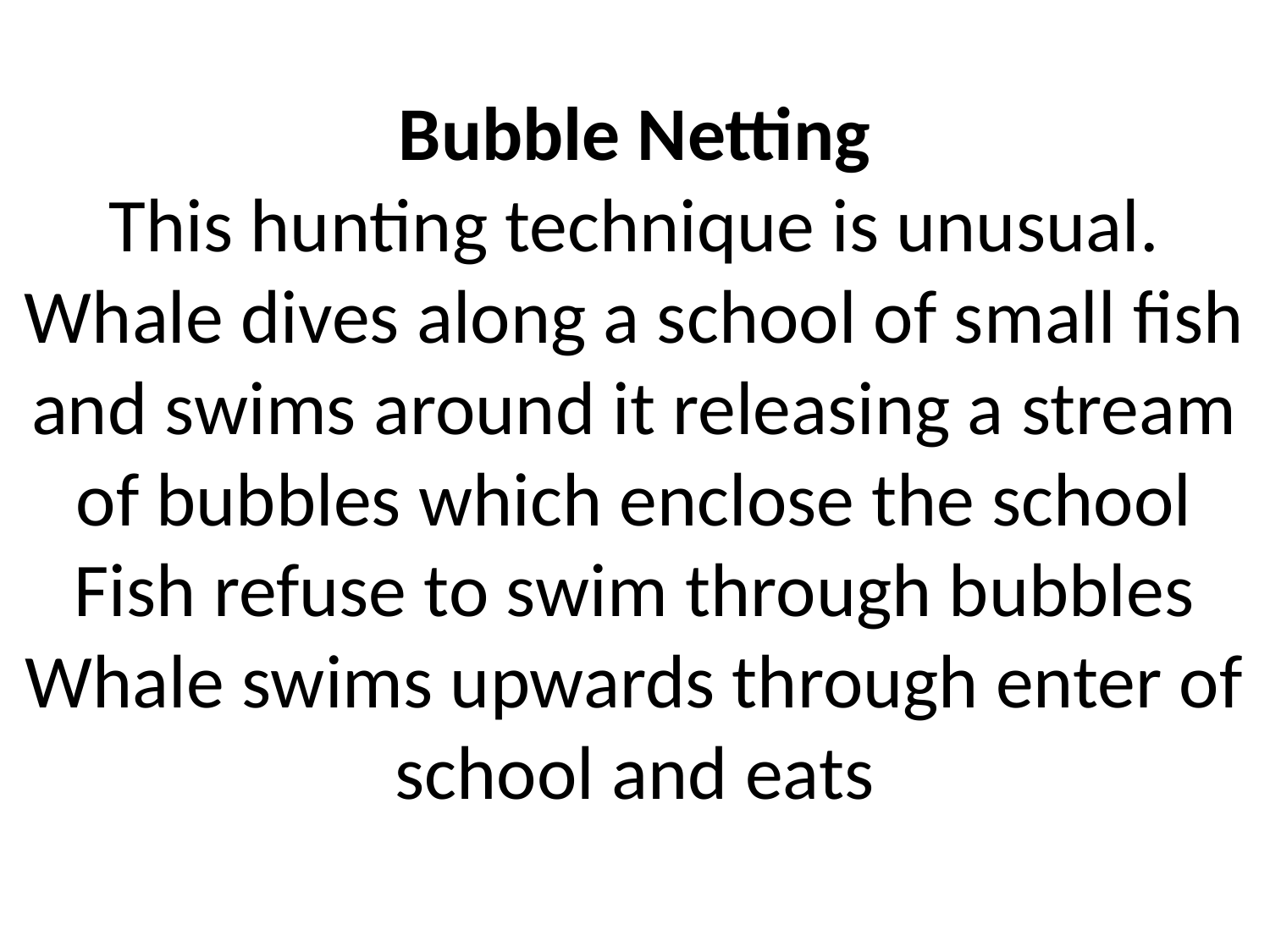

# Bubble Netting This hunting technique is unusual. Whale dives along a school of small fish and swims around it releasing a stream of bubbles which enclose the school Fish refuse to swim through bubbles Whale swims upwards through enter of school and eats